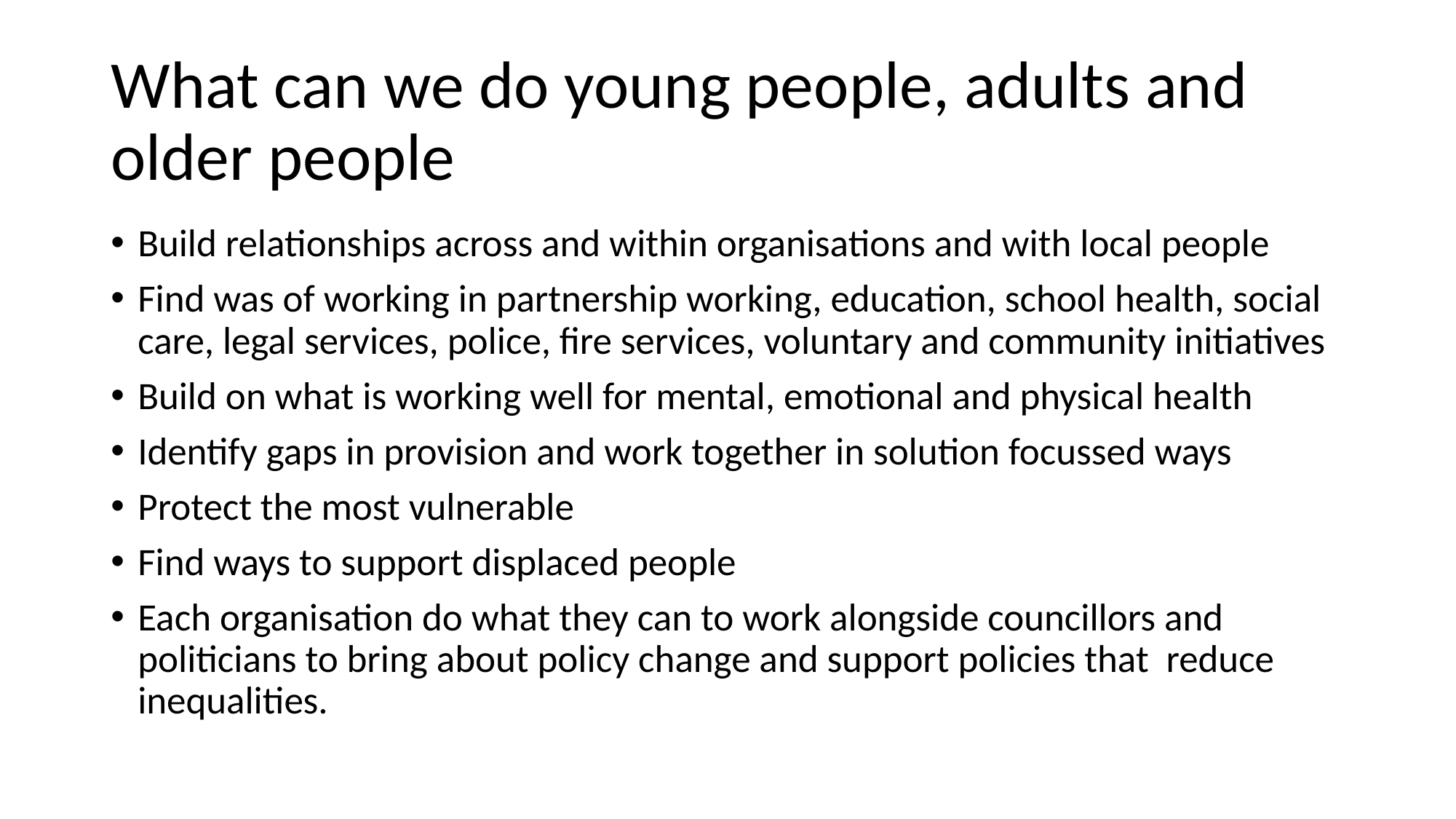

# What can we do young people, adults and older people
Build relationships across and within organisations and with local people
Find was of working in partnership working, education, school health, social care, legal services, police, fire services, voluntary and community initiatives
Build on what is working well for mental, emotional and physical health
Identify gaps in provision and work together in solution focussed ways
Protect the most vulnerable
Find ways to support displaced people
Each organisation do what they can to work alongside councillors and politicians to bring about policy change and support policies that  reduce inequalities.